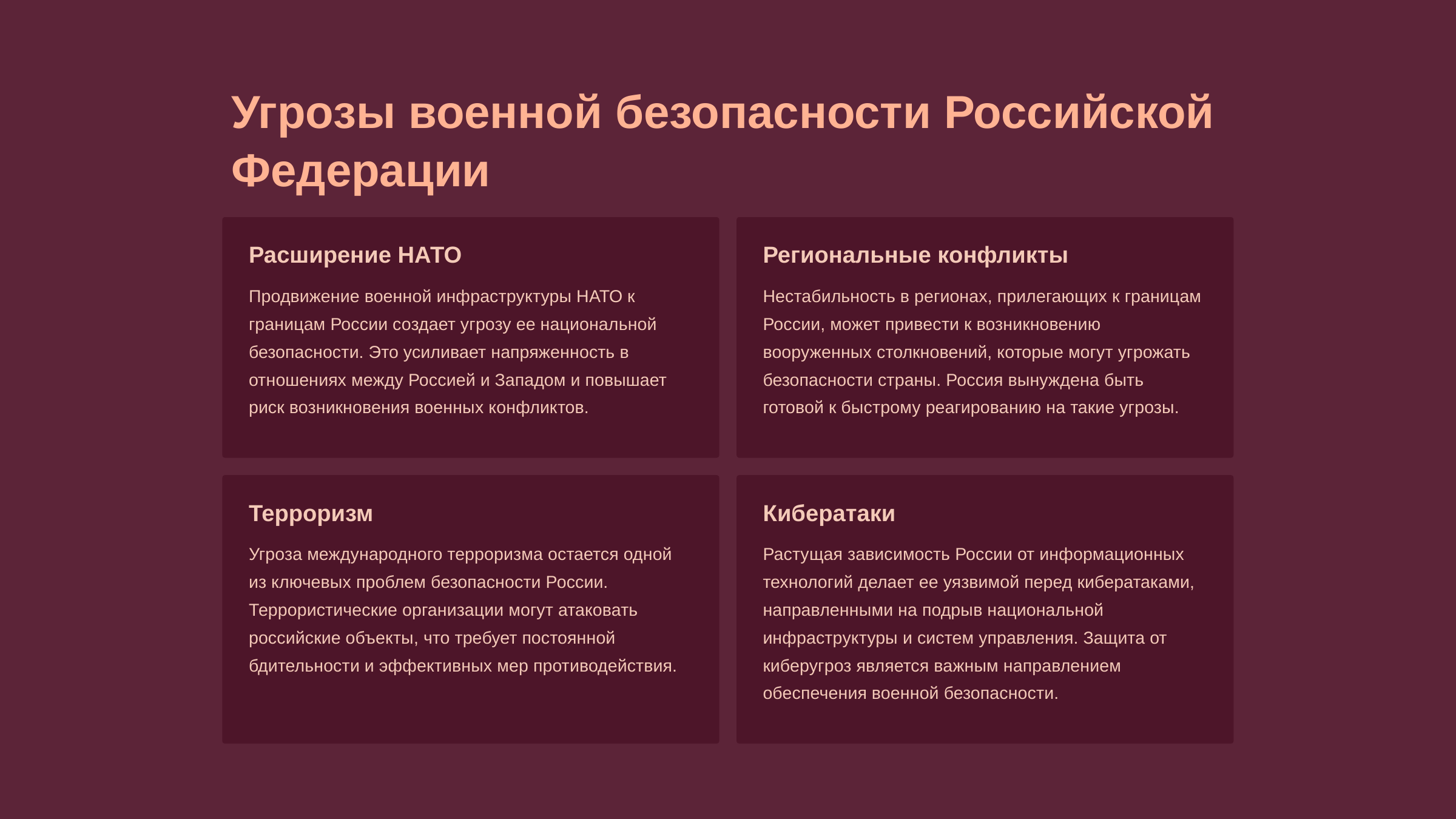

newUROKI.net
Угрозы военной безопасности Российской Федерации

Расширение НАТО
Региональные конфликты
Продвижение военной инфраструктуры НАТО к границам России создает угрозу ее национальной безопасности. Это усиливает напряженность в отношениях между Россией и Западом и повышает риск возникновения военных конфликтов.
Нестабильность в регионах, прилегающих к границам России, может привести к возникновению вооруженных столкновений, которые могут угрожать безопасности страны. Россия вынуждена быть готовой к быстрому реагированию на такие угрозы.

Терроризм
Кибератаки
Угроза международного терроризма остается одной из ключевых проблем безопасности России. Террористические организации могут атаковать российские объекты, что требует постоянной бдительности и эффективных мер противодействия.
Растущая зависимость России от информационных технологий делает ее уязвимой перед кибератаками, направленными на подрыв национальной инфраструктуры и систем управления. Защита от киберугроз является важным направлением обеспечения военной безопасности.